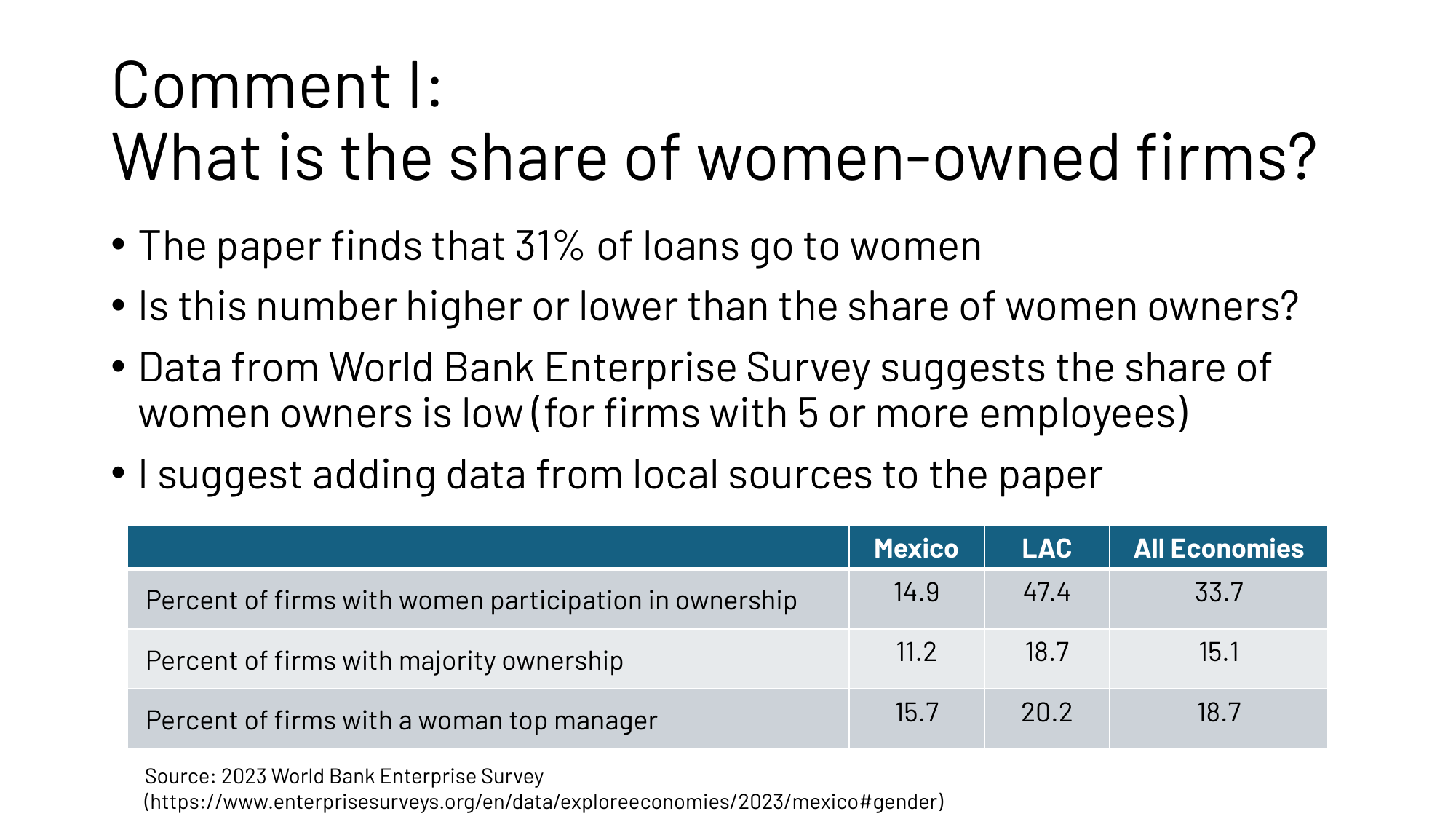

# Comment I: What is the share of women-owned firms?
The paper finds that 31% of loans go to women
Is this number higher or lower than the share of women owners?
Data from World Bank Enterprise Survey suggests the share of women owners is low (for firms with 5 or more employees)
I suggest adding data from local sources to the paper

|  | Mexico | LAC | All Economies |
| --- | --- | --- | --- |
| Percent of firms with women participation in ownership | 14.9 | 47.4 | 33.7 |
| Percent of firms with majority ownership | 11.2 | 18.7 | 15.1 |
| Percent of firms with a woman top manager | 15.7 | 20.2 | 18.7 |
Source: 2023 World Bank Enterprise Survey (https://www.enterprisesurveys.org/en/data/exploreeconomies/2023/mexico#gender)